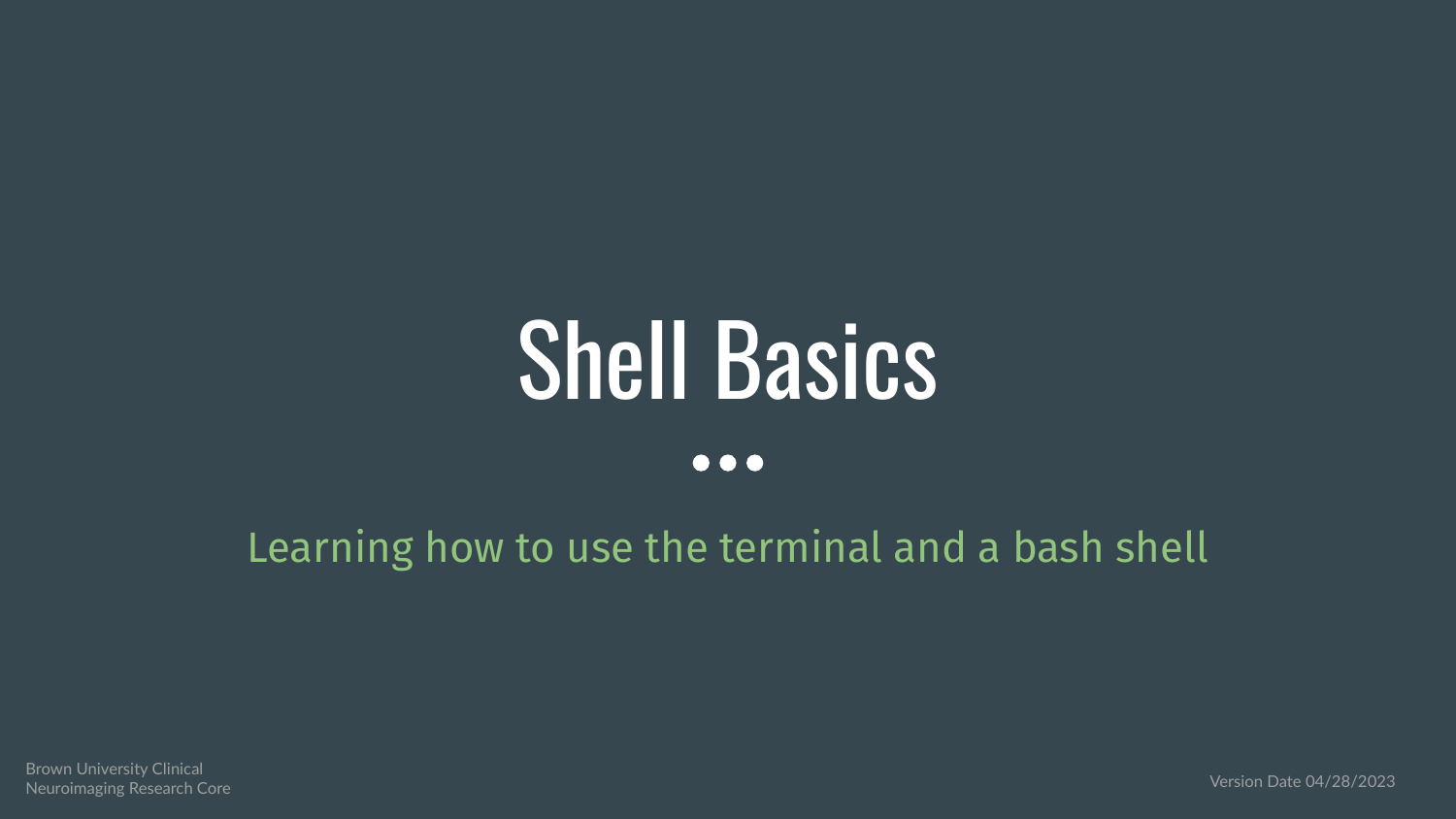

# Shell Basics
Learning how to use the terminal and a bash shell
Brown University Clinical Neuroimaging Research Core
Version Date 04/28/2023